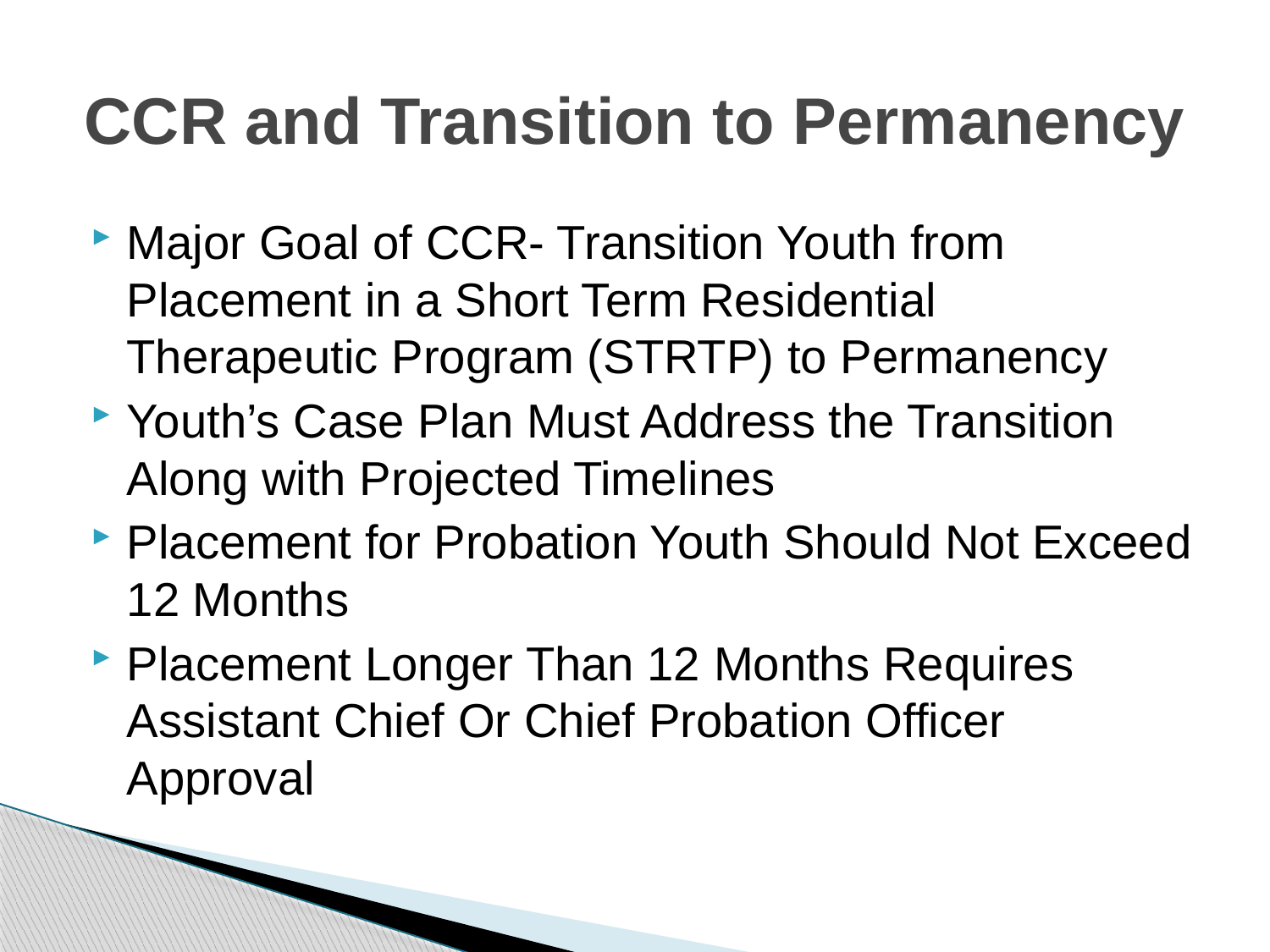

# CCR and Transition to Permanency
Major Goal of CCR- Transition Youth from Placement in a Short Term Residential Therapeutic Program (STRTP) to Permanency
Youth’s Case Plan Must Address the Transition Along with Projected Timelines
Placement for Probation Youth Should Not Exceed 12 Months
Placement Longer Than 12 Months Requires Assistant Chief Or Chief Probation Officer Approval